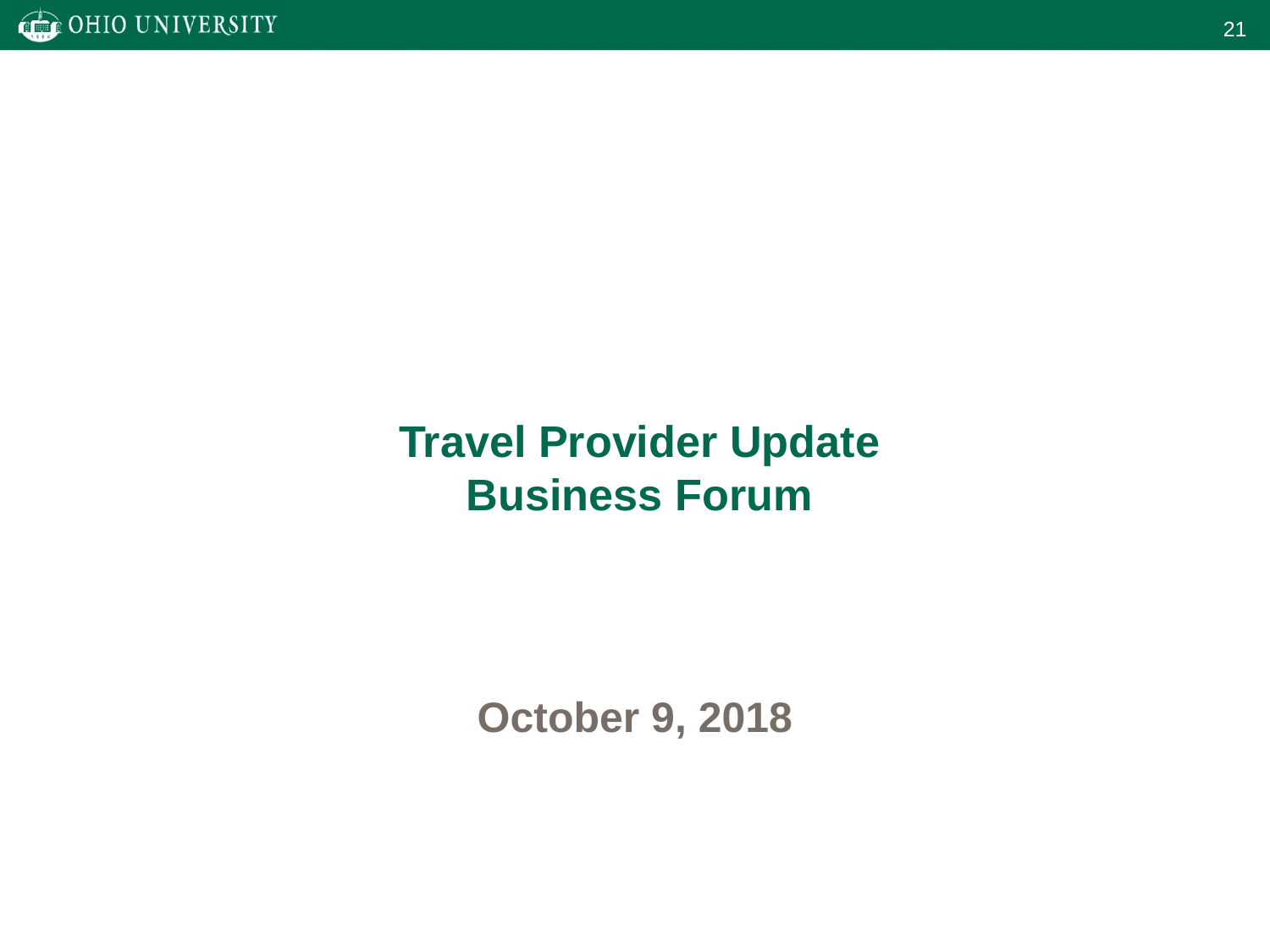

# Travel Provider Update Business Forum
October 9, 2018